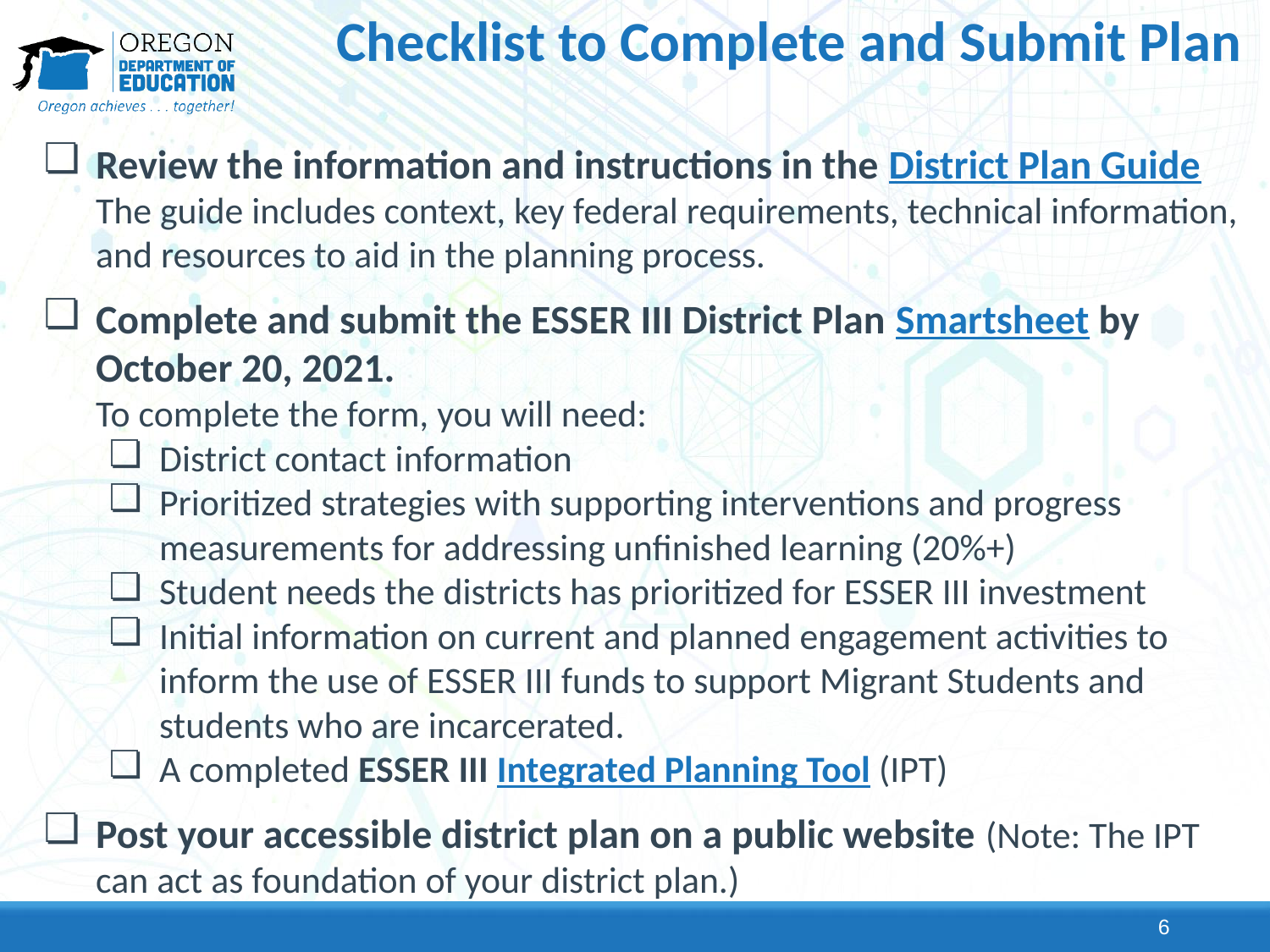

# Checklist to Complete and Submit Plan
Review the information and instructions in the District Plan Guide
The guide includes context, key federal requirements, technical information, and resources to aid in the planning process.
Complete and submit the ESSER III District Plan Smartsheet by October 20, 2021.
To complete the form, you will need:
District contact information
Prioritized strategies with supporting interventions and progress measurements for addressing unfinished learning (20%+)
Student needs the districts has prioritized for ESSER III investment
Initial information on current and planned engagement activities to inform the use of ESSER III funds to support Migrant Students and students who are incarcerated.
A completed ESSER III Integrated Planning Tool (IPT)
Post your accessible district plan on a public website (Note: The IPT can act as foundation of your district plan.)
6